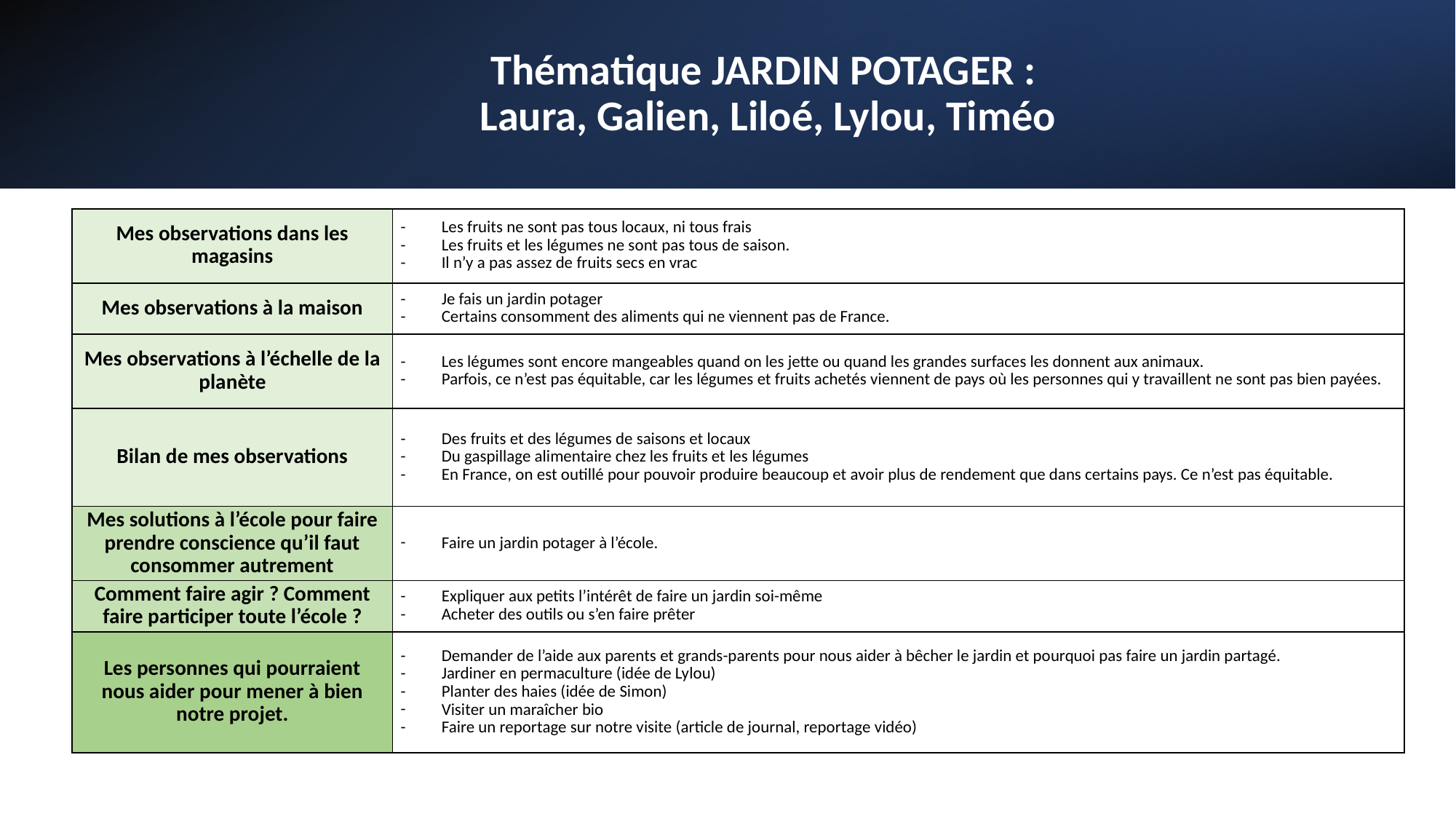

# Thématique JARDIN POTAGER : Laura, Galien, Liloé, Lylou, Timéo
| Mes observations dans les magasins | Les fruits ne sont pas tous locaux, ni tous frais Les fruits et les légumes ne sont pas tous de saison. Il n’y a pas assez de fruits secs en vrac |
| --- | --- |
| Mes observations à la maison | Je fais un jardin potager Certains consomment des aliments qui ne viennent pas de France. |
| Mes observations à l’échelle de la planète | Les légumes sont encore mangeables quand on les jette ou quand les grandes surfaces les donnent aux animaux. Parfois, ce n’est pas équitable, car les légumes et fruits achetés viennent de pays où les personnes qui y travaillent ne sont pas bien payées. |
| Bilan de mes observations | Des fruits et des légumes de saisons et locaux Du gaspillage alimentaire chez les fruits et les légumes En France, on est outillé pour pouvoir produire beaucoup et avoir plus de rendement que dans certains pays. Ce n’est pas équitable. |
| Mes solutions à l’école pour faire prendre conscience qu’il faut consommer autrement | Faire un jardin potager à l’école. |
| Comment faire agir ? Comment faire participer toute l’école ? | Expliquer aux petits l’intérêt de faire un jardin soi-même Acheter des outils ou s’en faire prêter |
| Les personnes qui pourraient nous aider pour mener à bien notre projet. | Demander de l’aide aux parents et grands-parents pour nous aider à bêcher le jardin et pourquoi pas faire un jardin partagé. Jardiner en permaculture (idée de Lylou) Planter des haies (idée de Simon) Visiter un maraîcher bio Faire un reportage sur notre visite (article de journal, reportage vidéo) |